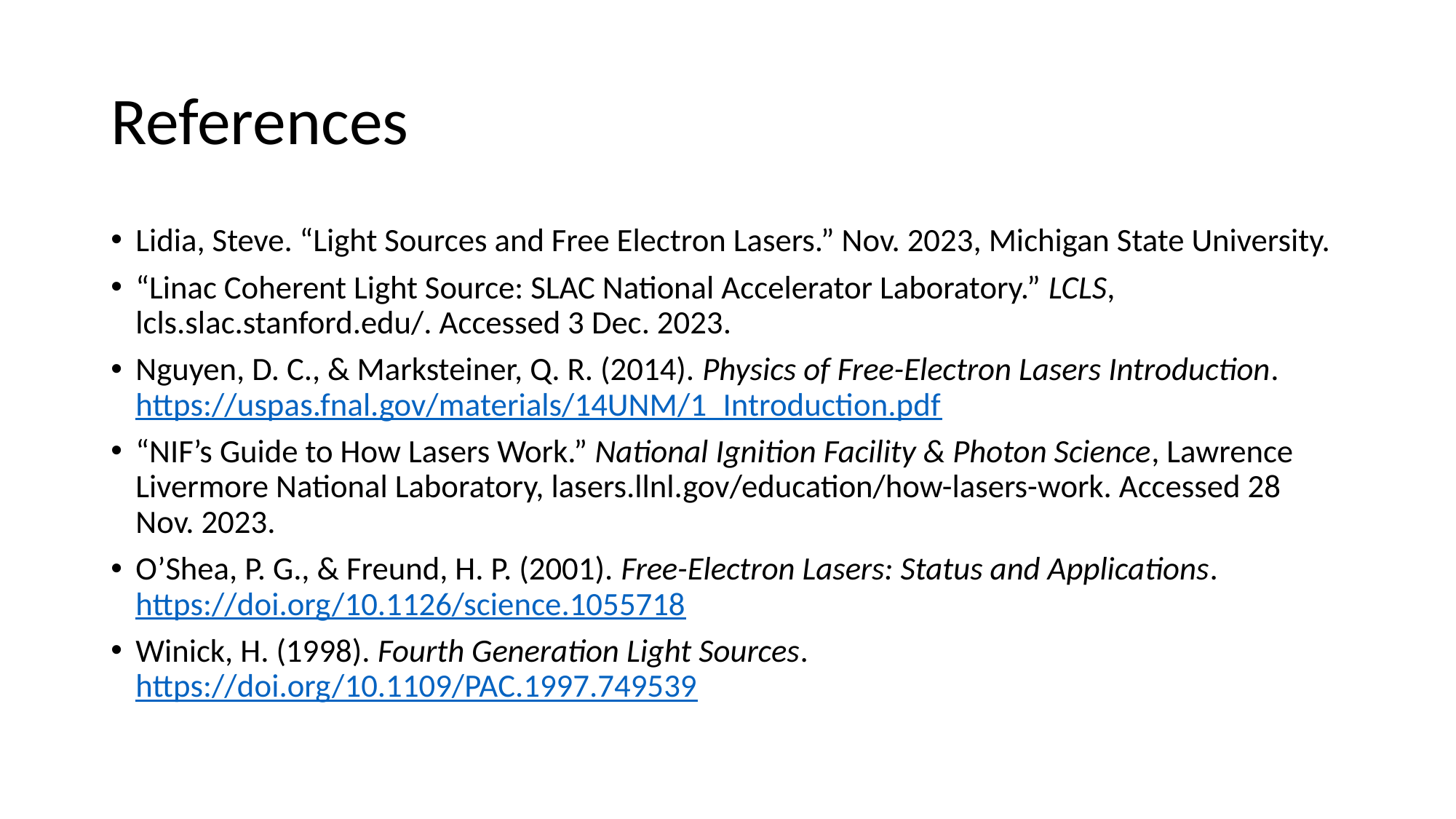

# References
Lidia, Steve. “Light Sources and Free Electron Lasers.” Nov. 2023, Michigan State University.
“Linac Coherent Light Source: SLAC National Accelerator Laboratory.” LCLS, lcls.slac.stanford.edu/. Accessed 3 Dec. 2023.
Nguyen, D. C., & Marksteiner, Q. R. (2014). Physics of Free-Electron Lasers Introduction. https://uspas.fnal.gov/materials/14UNM/1_Introduction.pdf
“NIF’s Guide to How Lasers Work.” National Ignition Facility & Photon Science, Lawrence Livermore National Laboratory, lasers.llnl.gov/education/how-lasers-work. Accessed 28 Nov. 2023.
O’Shea, P. G., & Freund, H. P. (2001). Free-Electron Lasers: Status and Applications. https://doi.org/10.1126/science.1055718
Winick, H. (1998). Fourth Generation Light Sources. https://doi.org/10.1109/PAC.1997.749539